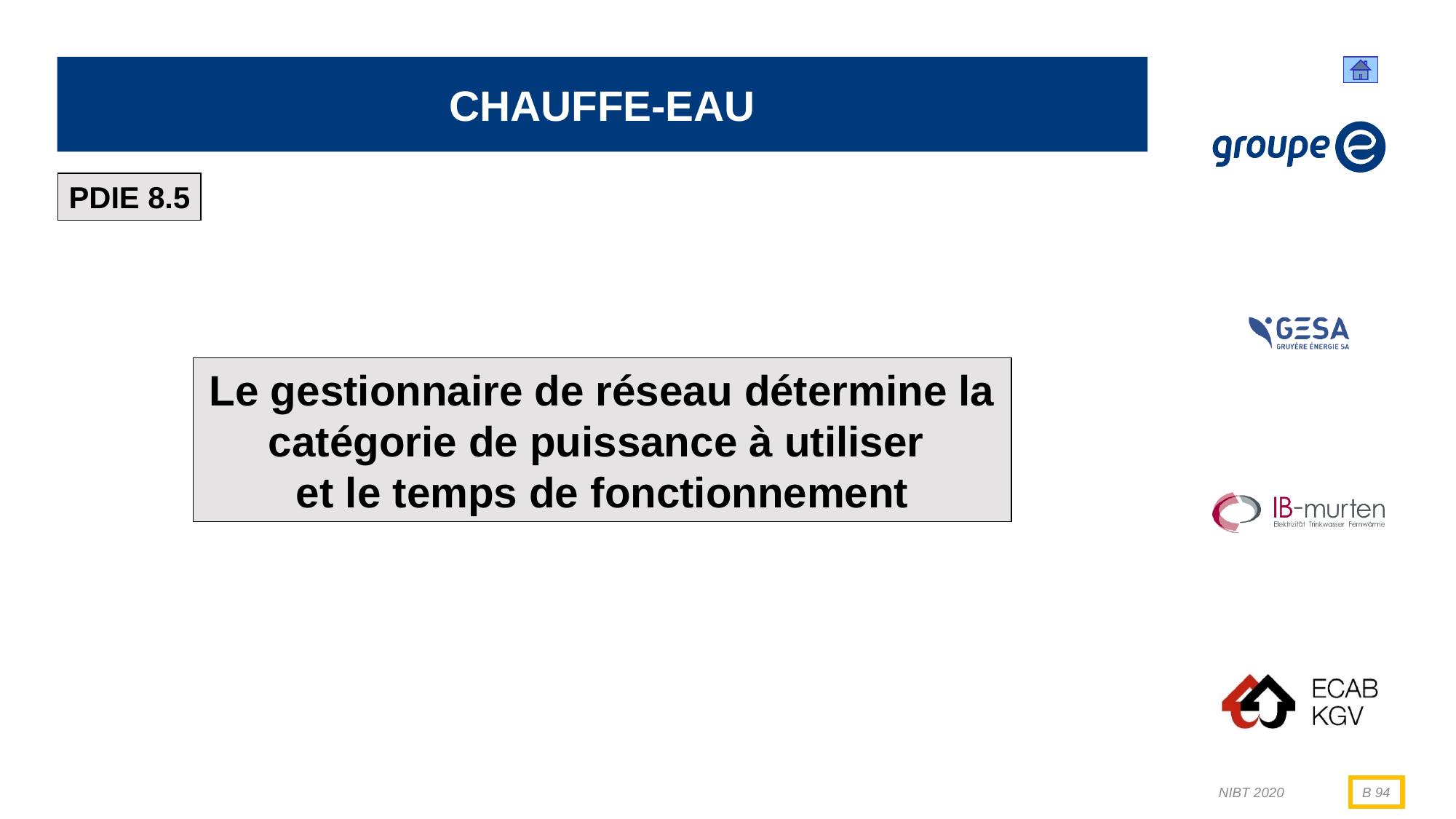

# Chauffe-eau
PDIE 8.5
Le gestionnaire de réseau détermine la catégorie de puissance à utiliser
et le temps de fonctionnement